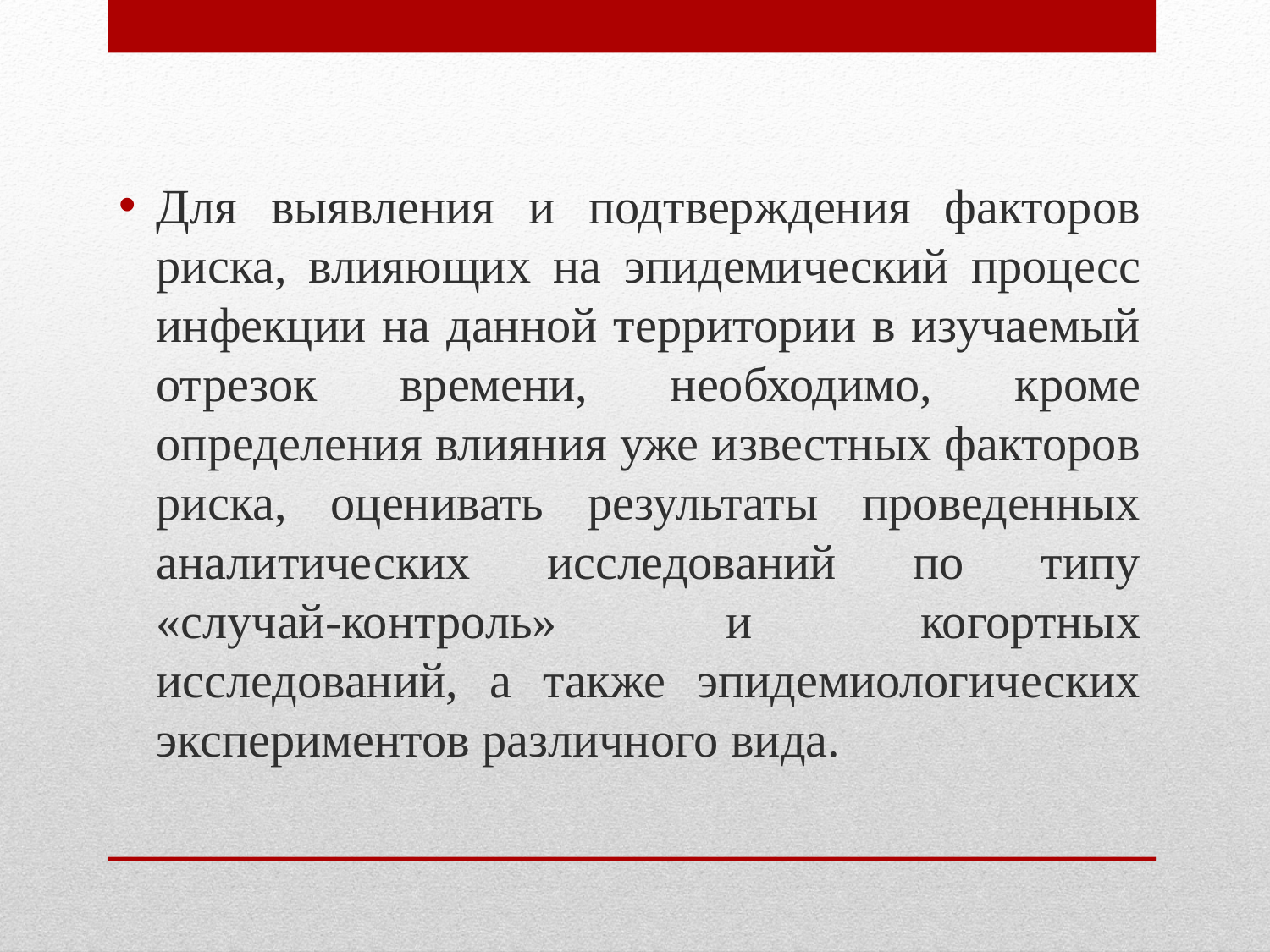

Для выявления и подтверждения факторов риска, влияющих на эпидемический процесс инфекции на данной территории в изучаемый отрезок времени, необходимо, кроме определения влияния уже известных факторов риска, оценивать результаты проведенных аналитических исследований по типу «случай-контроль» и когортных исследований, а также эпидемиологических экспериментов различного вида.